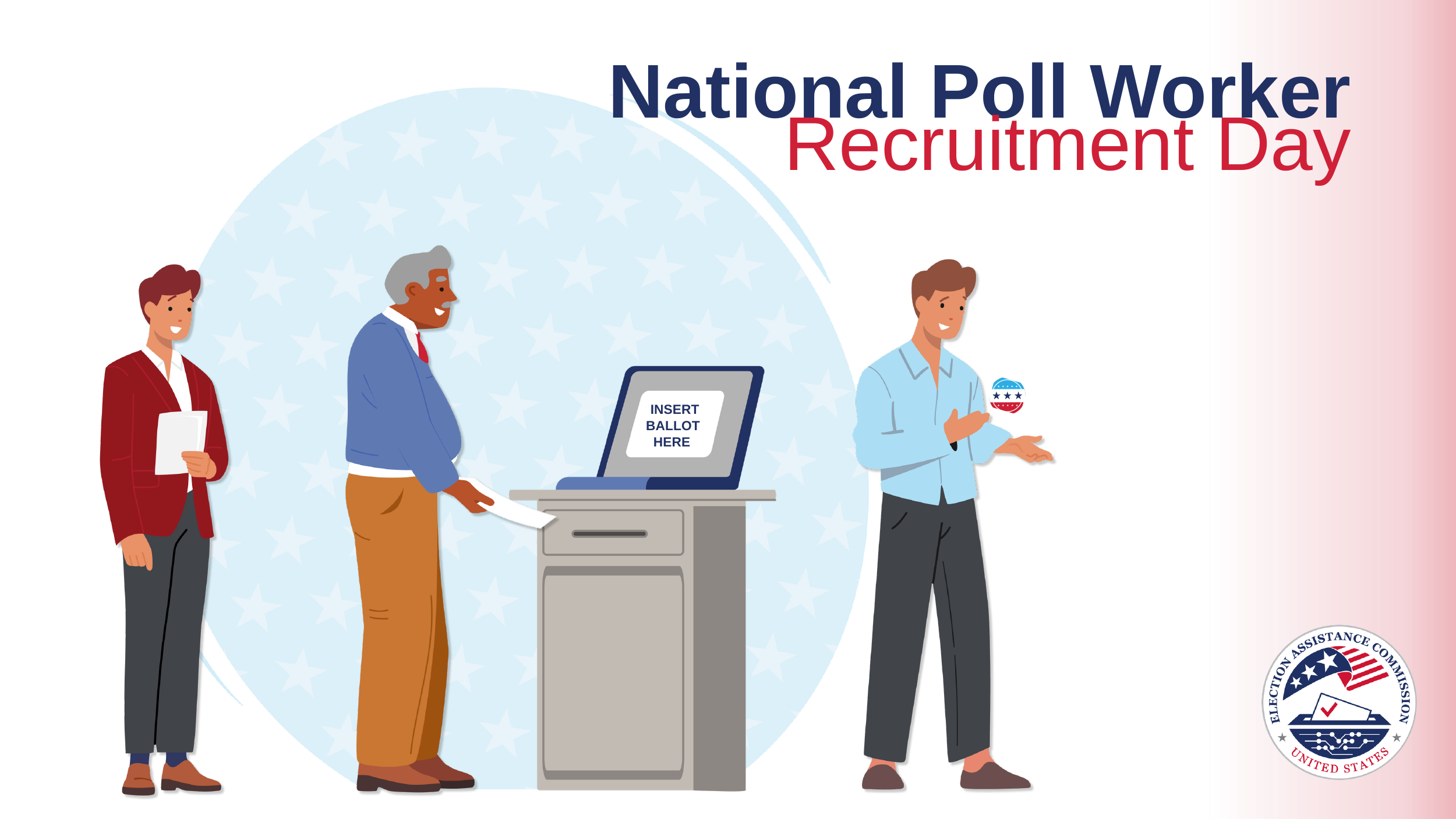

National Poll Worker
Recruitment Day

 INSERT BALLOT
HERE